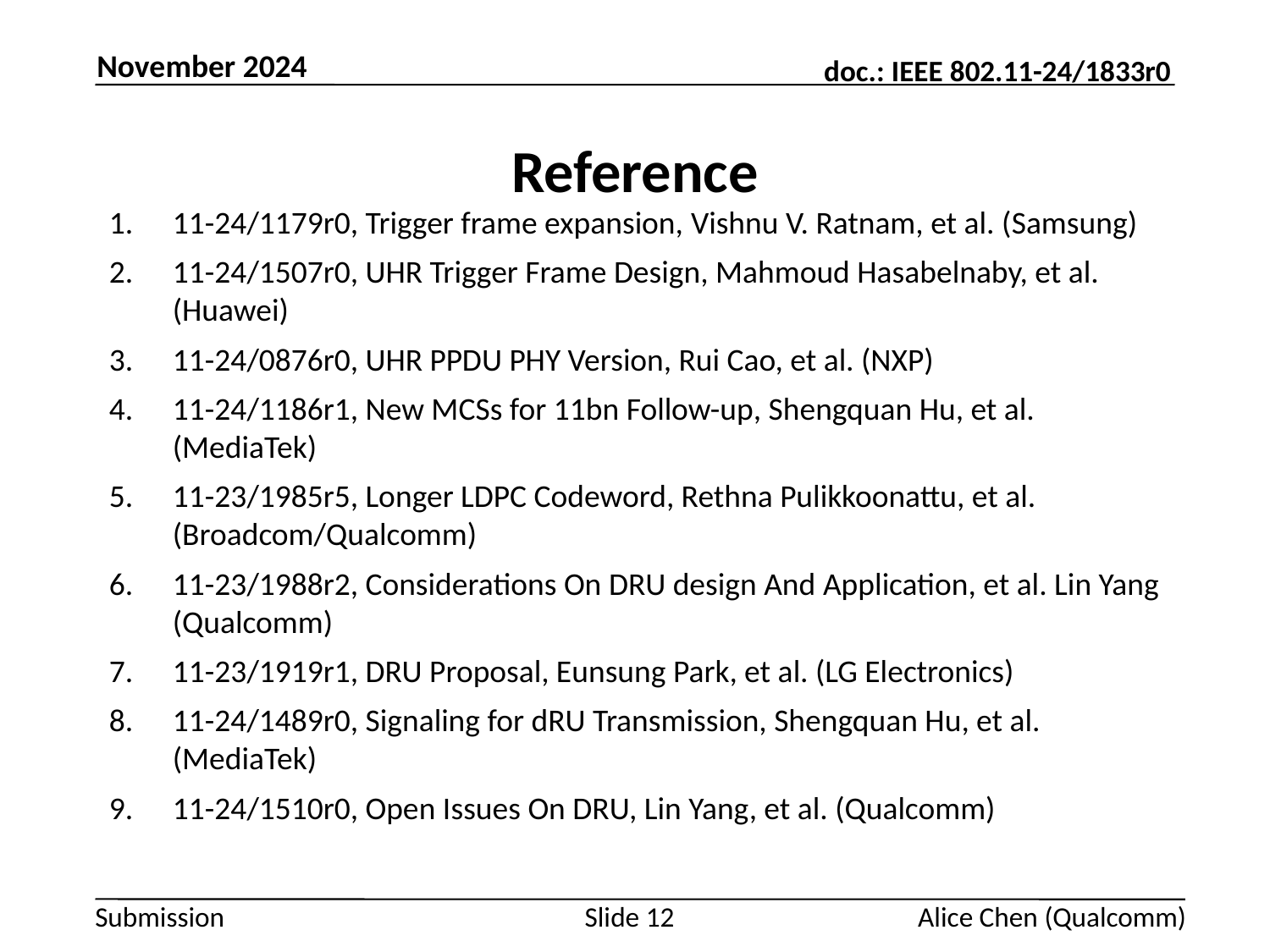

November 2024
# Reference
11-24/1179r0, Trigger frame expansion, Vishnu V. Ratnam, et al. (Samsung)
11-24/1507r0, UHR Trigger Frame Design, Mahmoud Hasabelnaby, et al. (Huawei)
11-24/0876r0, UHR PPDU PHY Version, Rui Cao, et al. (NXP)
11-24/1186r1, New MCSs for 11bn Follow-up, Shengquan Hu, et al. (MediaTek)
11-23/1985r5, Longer LDPC Codeword, Rethna Pulikkoonattu, et al. (Broadcom/Qualcomm)
11-23/1988r2, Considerations On DRU design And Application, et al. Lin Yang (Qualcomm)
11-23/1919r1, DRU Proposal, Eunsung Park, et al. (LG Electronics)
11-24/1489r0, Signaling for dRU Transmission, Shengquan Hu, et al. (MediaTek)
11-24/1510r0, Open Issues On DRU, Lin Yang, et al. (Qualcomm)
Slide 12
Alice Chen (Qualcomm)